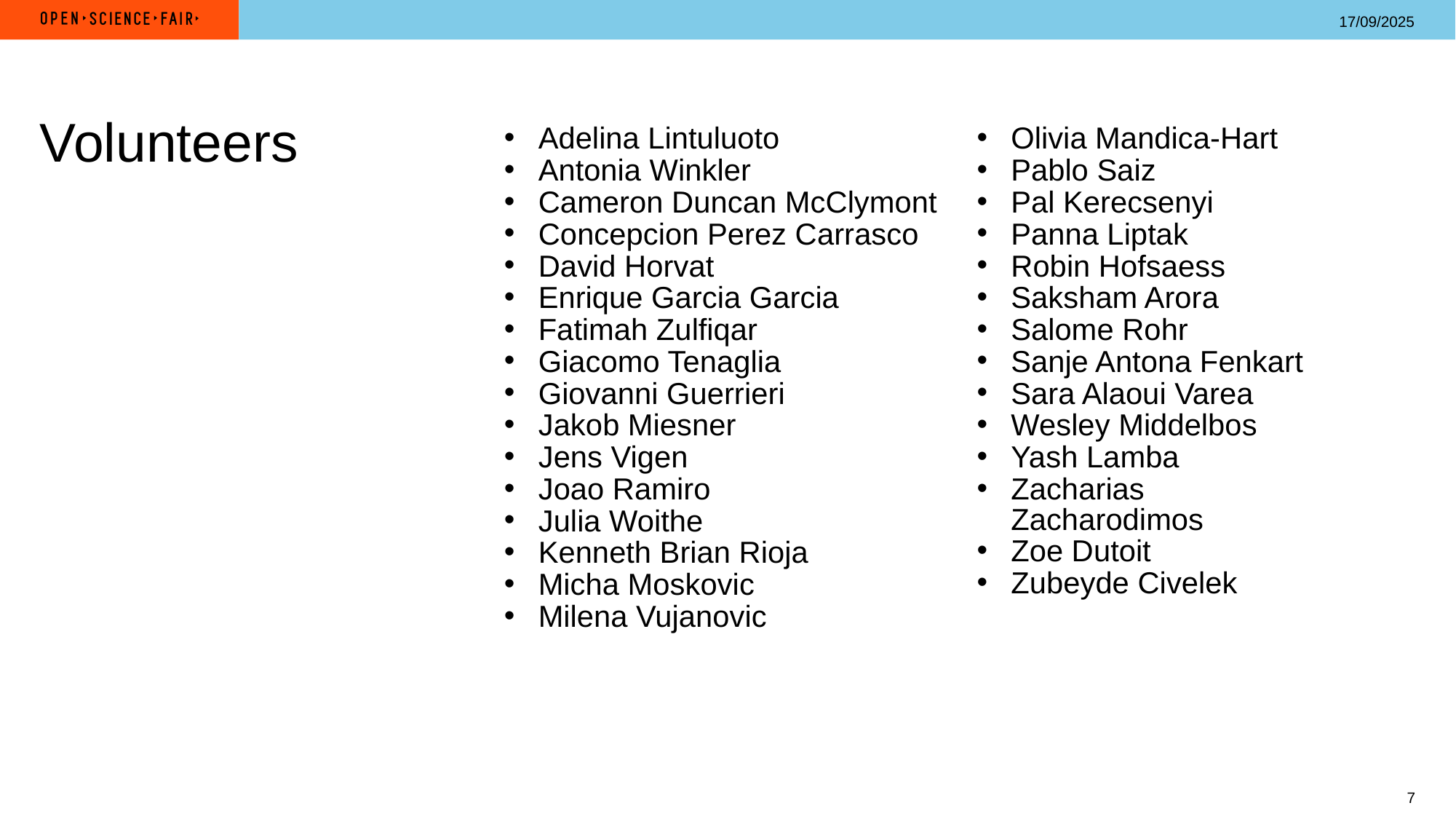

Volunteers

Adelina Lintuluoto
Antonia Winkler
Cameron Duncan McClymont
Concepcion Perez Carrasco
David Horvat
Enrique Garcia Garcia
Fatimah Zulfiqar
Giacomo Tenaglia
Giovanni Guerrieri
Jakob Miesner
Jens Vigen
Joao Ramiro
Julia Woithe
Kenneth Brian Rioja
Micha Moskovic
Milena Vujanovic

Olivia Mandica-Hart
Pablo Saiz
Pal Kerecsenyi
Panna Liptak
Robin Hofsaess
Saksham Arora
Salome Rohr
Sanje Antona Fenkart
Sara Alaoui Varea
Wesley Middelbos
Yash Lamba
Zacharias Zacharodimos
Zoe Dutoit
Zubeyde Civelek